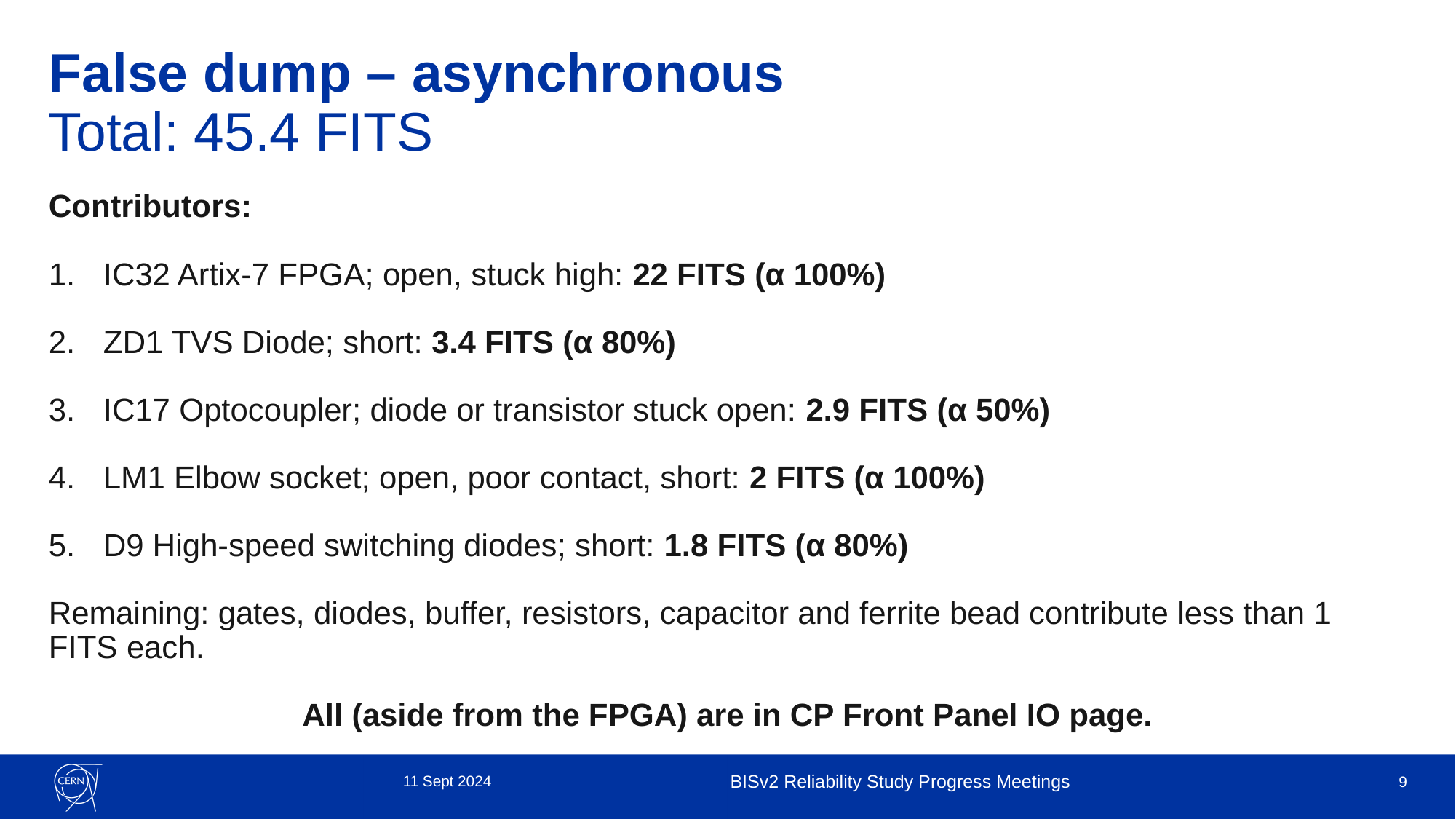

# False dump – asynchronous Total: 45.4 FITS
Contributors:
IC32 Artix-7 FPGA; open, stuck high: 22 FITS (α 100%)
ZD1 TVS Diode; short: 3.4 FITS (α 80%)
IC17 Optocoupler; diode or transistor stuck open: 2.9 FITS (α 50%)
LM1 Elbow socket; open, poor contact, short: 2 FITS (α 100%)
D9 High-speed switching diodes; short: 1.8 FITS (α 80%)
Remaining: gates, diodes, buffer, resistors, capacitor and ferrite bead contribute less than 1 FITS each.
All (aside from the FPGA) are in CP Front Panel IO page.
11 Sept 2024
BISv2 Reliability Study Progress Meetings
9